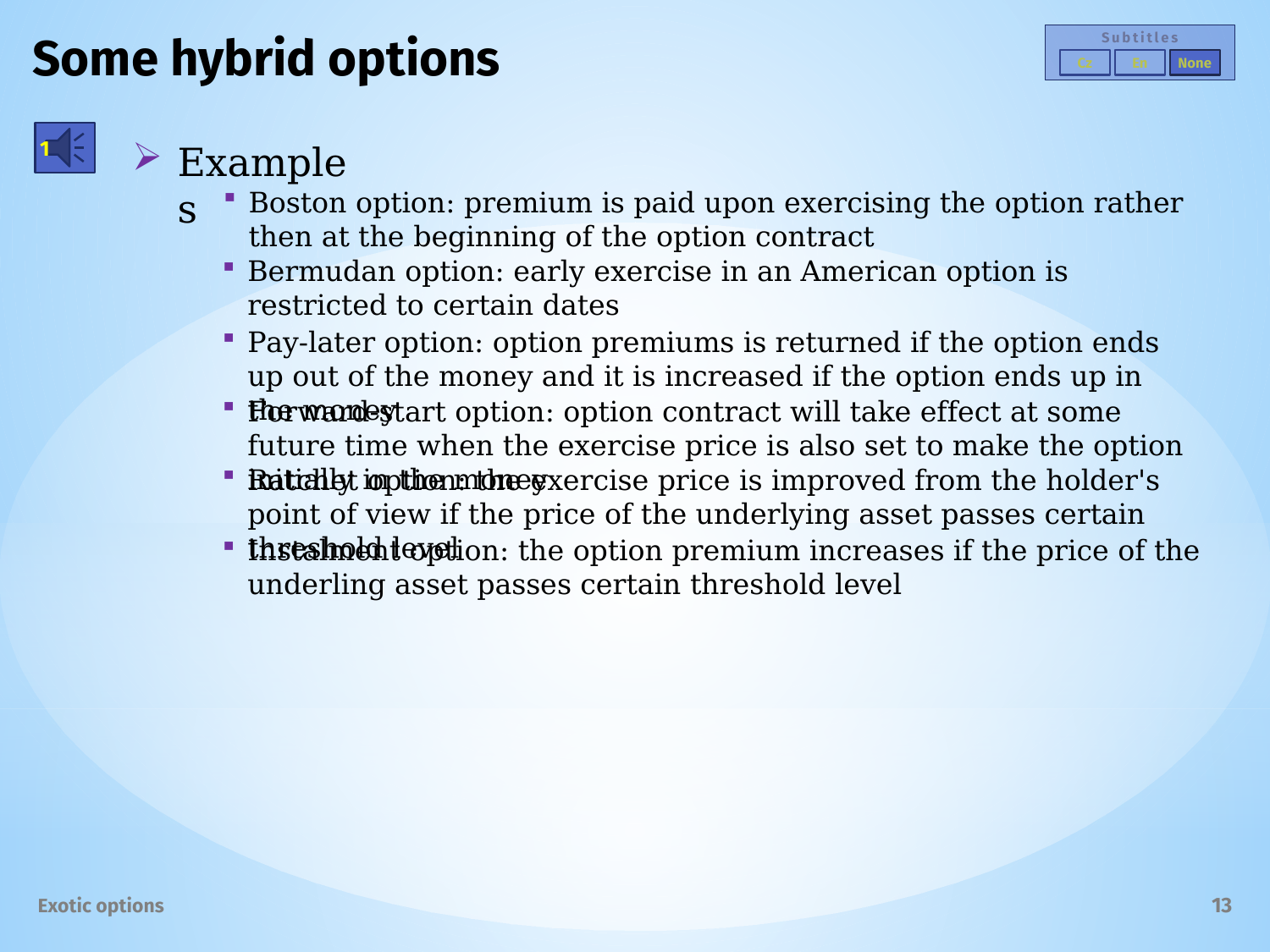

# Some hybrid options

Subtitles
Cz
En
None
1
Examples
Boston option: premium is paid upon exercising the option rather then at the beginning of the option contract
Bermudan option: early exercise in an American option is restricted to certain dates
Pay-later option: option premiums is returned if the option ends up out of the money and it is increased if the option ends up in the money
Forward-start option: option contract will take effect at some future time when the exercise price is also set to make the option initially in the money
Ratchet option: the exercise price is improved from the holder's point of view if the price of the underlying asset passes certain threshold level
Instalment option: the option premium increases if the price of the underling asset passes certain threshold level
Exotic options
13
Pro obligace je příznačná vysoká pestrost dílčích vlastností. Začněme proto tzv. prostou obligací, což je obligace zbavená všech rafinovaností finančního inženýrství. Jak uvidíme v dalších přednáškách, tento cenný papír se ukáže být vhodným objektem pro zavedení mnoha užitečných pojmů. Takže jakými vlastnostmi se vyznačuje prostá obligace?
Obligace patří k nejrozšířenějším nástrojům kapitálových trhů. Jaká základní fakta si o nich můžeme říci úvodem?
Začněme protistranami obligačního kontraktu.
Emitent jmenovaného cenného papíru se nazývá vypůjčovatel nebo dlužník. Prodejem obligaci si vypůjčovatel obstarává finanční zdroje, za což platí úrok. V tomto případě ale úroku říkáme kupón.
Pro nabyvatele obligace používáme pojem zapůjčovatel nebo věřitel, který v tomto cenném papíru spatřuje vhodné užití pro své investiční prostředky, vydělávající již zmíněný kupón.
Tento cenný papír má předně pevnou délku života, třebaže jeho splatnost se může pohybovat v širokém pásmu od pěti do dvaceti či ještě více let. Obligace je tudíž nástrojem převážně dlouhodobého vypůjčování a zapůjčování peněžních prostředků.
Po dobu svého života obligace vyplácí v pravidelných intervalech kupón a při své splatnosti vypůjčenou částku nazývanou nominální hodnota či také jistina.
Velikost kupónu je odvozena od kupónové sazby, která se uvádí v procentech z nominální hodnoty.

Za hotovostní tok s uvedenými vlastnostmi nabyvatel prosté obligace platí její cenu. Stanovení výše této ceny patří k základním analytickým úlohám, jimž se hned začneme věnovat.
In the course of its life, a straight bond pays a coupon at regular intervals, and at its maturity it pays the borrowed amount called the nominal value or the principal.
Bond contracts are rich in specific properties. So let us start with what is called the straight bond, which is a bond free of the complexities of financial engineering. As we will see in later lectures, this security will prove to be a very helpful tool for introducing many useful concepts. So what properties define a straight bond?
Bonds are among the most widely used instruments of capital markets. What basic facts can we say about them at the outset?
Let us start with the parties of a bond contract.
The issuer of the security is the borrower or the debtor. In selling the bond the borrower procures financial resources on which he pays interest. In this case, however, the interest is called the coupon.
The holder of the bond is called the lender or the creditor for whom this security is a convenient instrument for investing his funds in order to earn the above-mentioned coupon.
First, the security is of fixed length though the maturity can vary from five to twenty or more years. A bond is thus an instrument used mainly for long-term borrowing and lending of funds.
The size of the coupon is determined by the coupon rate, which is given as a percentage of the nominal value.
For a cash flow with these properties the acquirer of a bond pays a price. Determination of the price of the straight bond is an elementary analytical task to which we will now turn our attention.